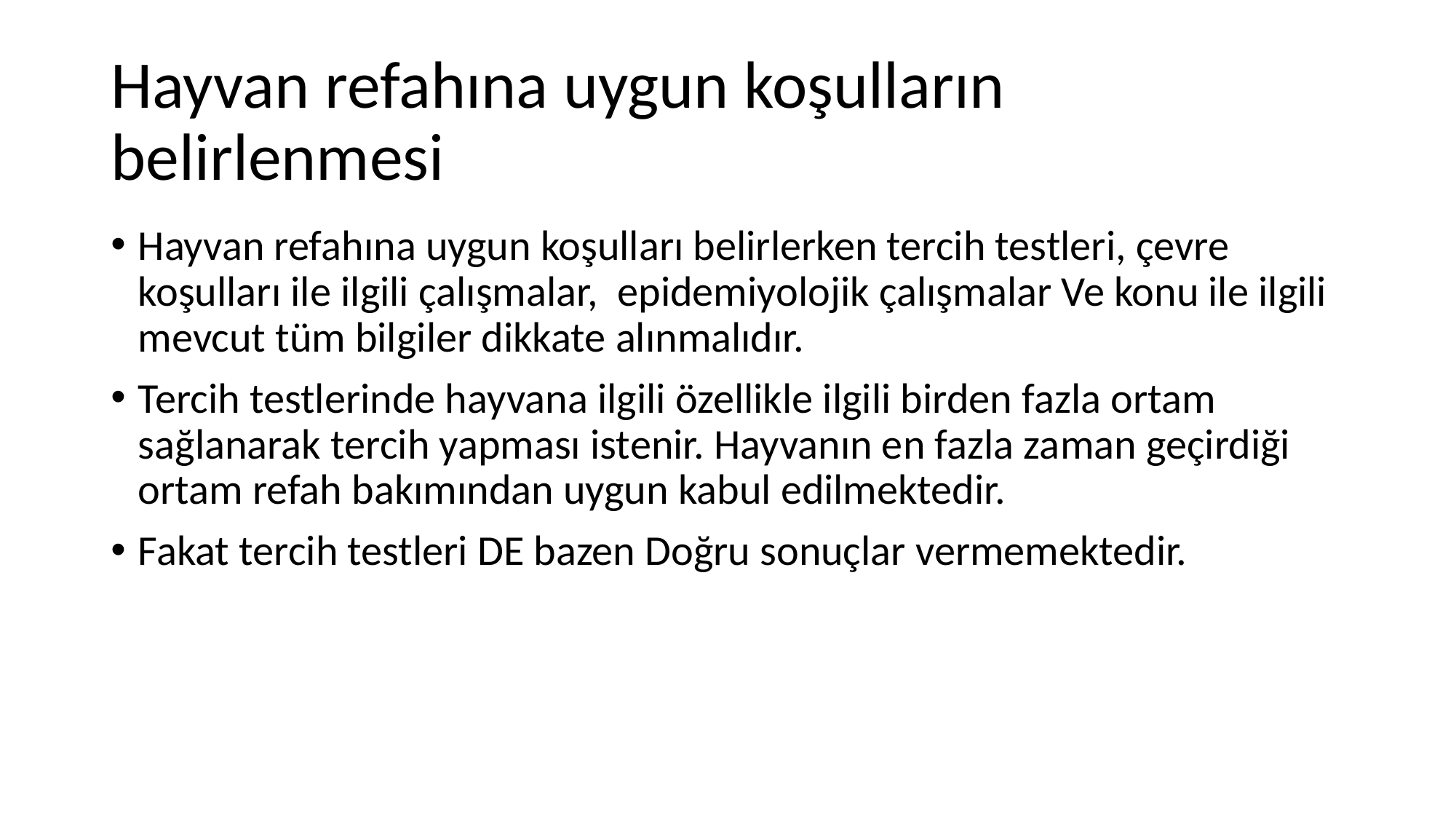

# Hayvan refahına uygun koşulların belirlenmesi
Hayvan refahına uygun koşulları belirlerken tercih testleri, çevre koşulları ile ilgili çalışmalar,  epidemiyolojik çalışmalar Ve konu ile ilgili mevcut tüm bilgiler dikkate alınmalıdır.
Tercih testlerinde hayvana ilgili özellikle ilgili birden fazla ortam sağlanarak tercih yapması istenir. Hayvanın en fazla zaman geçirdiği ortam refah bakımından uygun kabul edilmektedir.
Fakat tercih testleri DE bazen Doğru sonuçlar vermemektedir.